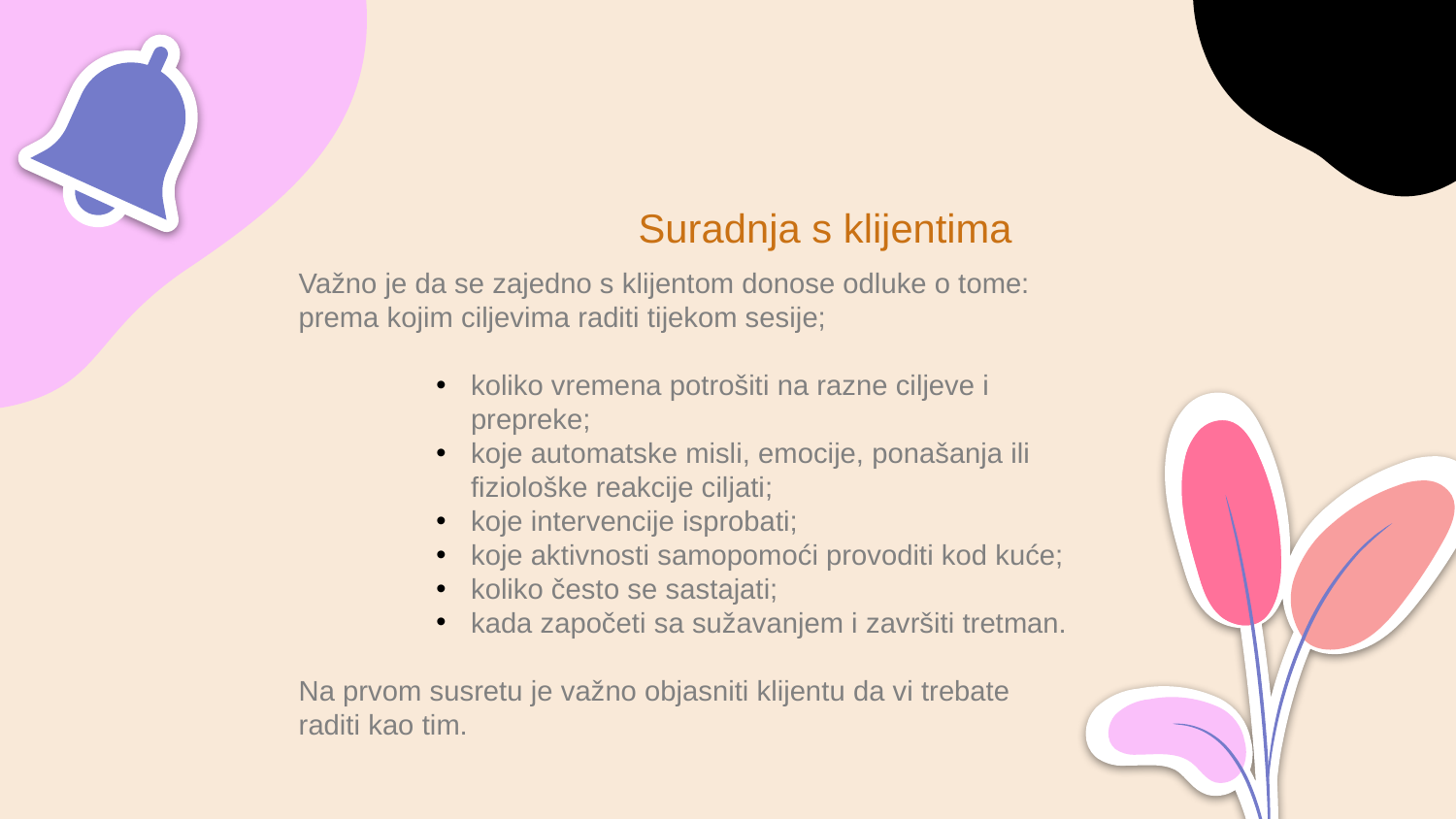

Suradnja s klijentima

Važno je da se zajedno s klijentom donose odluke o tome:
prema kojim ciljevima raditi tijekom sesije;

koliko vremena potrošiti na razne ciljeve i prepreke;
koje automatske misli, emocije, ponašanja ili fiziološke reakcije ciljati;
koje intervencije isprobati;
koje aktivnosti samopomoći provoditi kod kuće;
koliko često se sastajati;
kada započeti sa sužavanjem i završiti tretman.

Na prvom susretu je važno objasniti klijentu da vi trebate raditi kao tim.